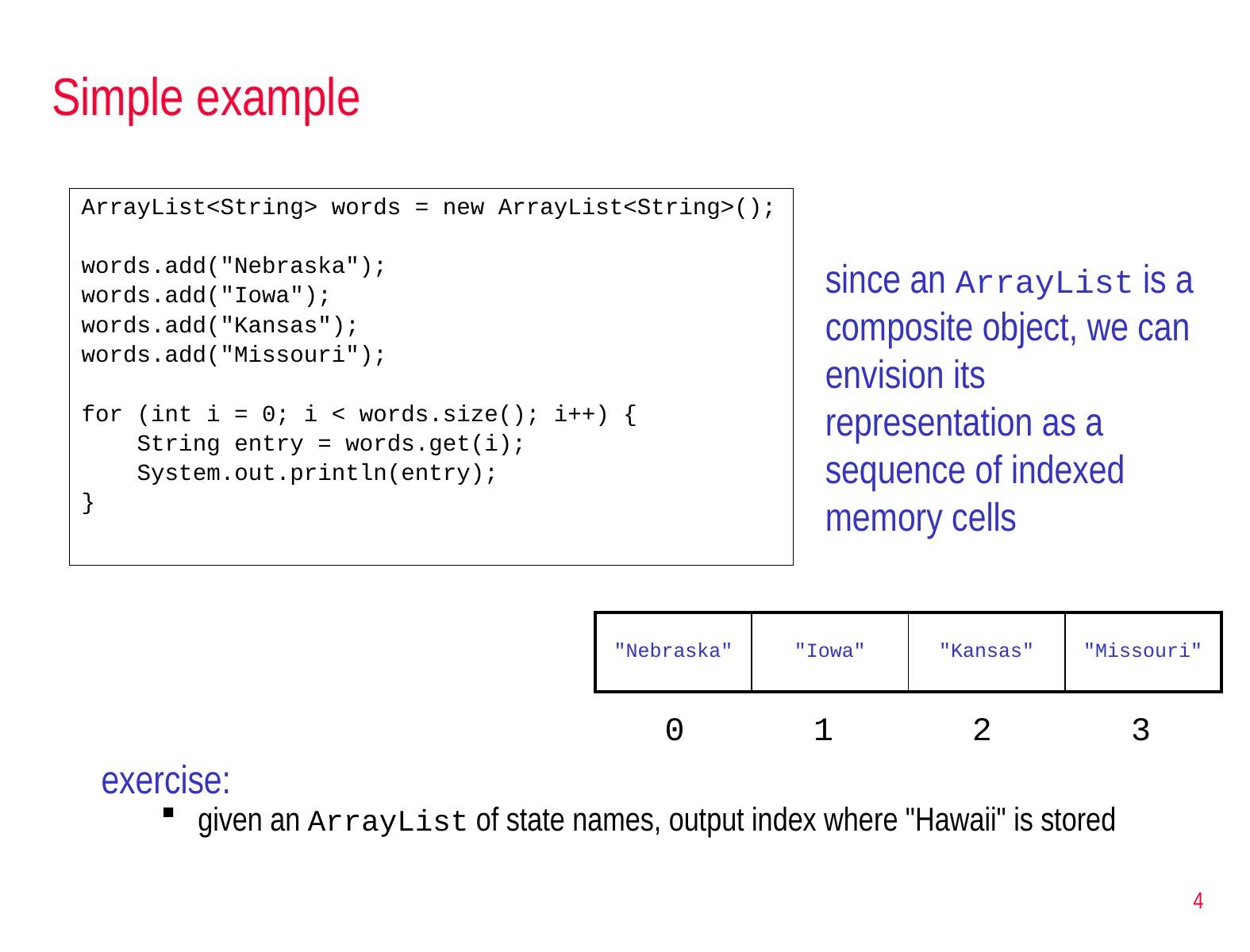

# Simple example
ArrayList<String> words = new ArrayList<String>();

words.add("Nebraska");
words.add("Iowa");
words.add("Kansas");
words.add("Missouri");

for (int i = 0; i < words.size(); i++) {
    String entry = words.get(i);
    System.out.println(entry);
}
since an ArrayList is a composite object, we can envision its representation as a sequence of indexed memory cells
| "Nebraska" | "Iowa" | "Kansas" | "Missouri" |
| --- | --- | --- | --- |
0
1
2
3
exercise:
given an ArrayList of state names, output index where "Hawaii" is stored
4